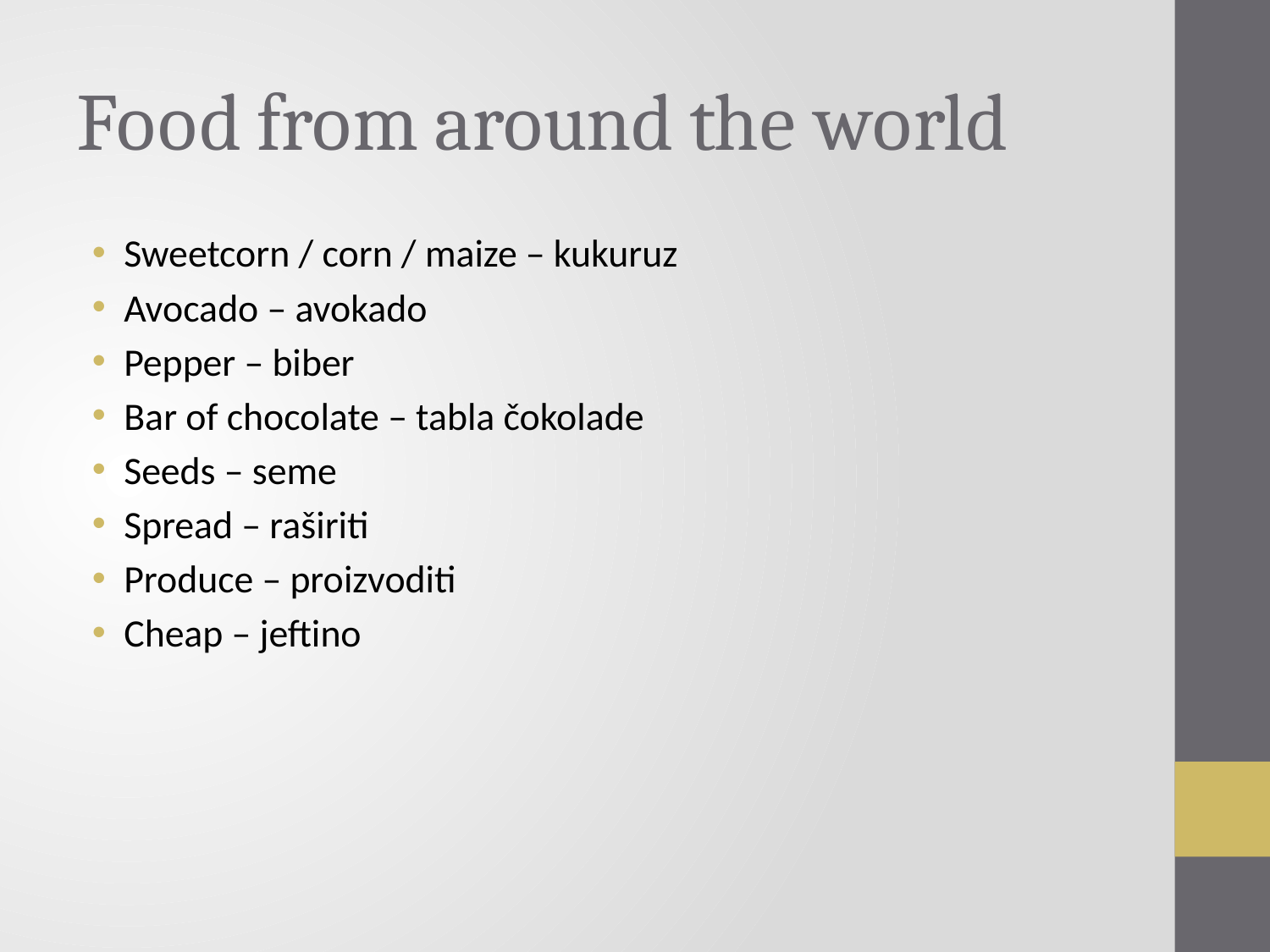

# Food from around the world
Sweetcorn / corn / maize – kukuruz
Avocado – avokado
Pepper – biber
Bar of chocolate – tabla čokolade
Seeds – seme
Spread – raširiti
Produce – proizvoditi
Cheap – jeftino